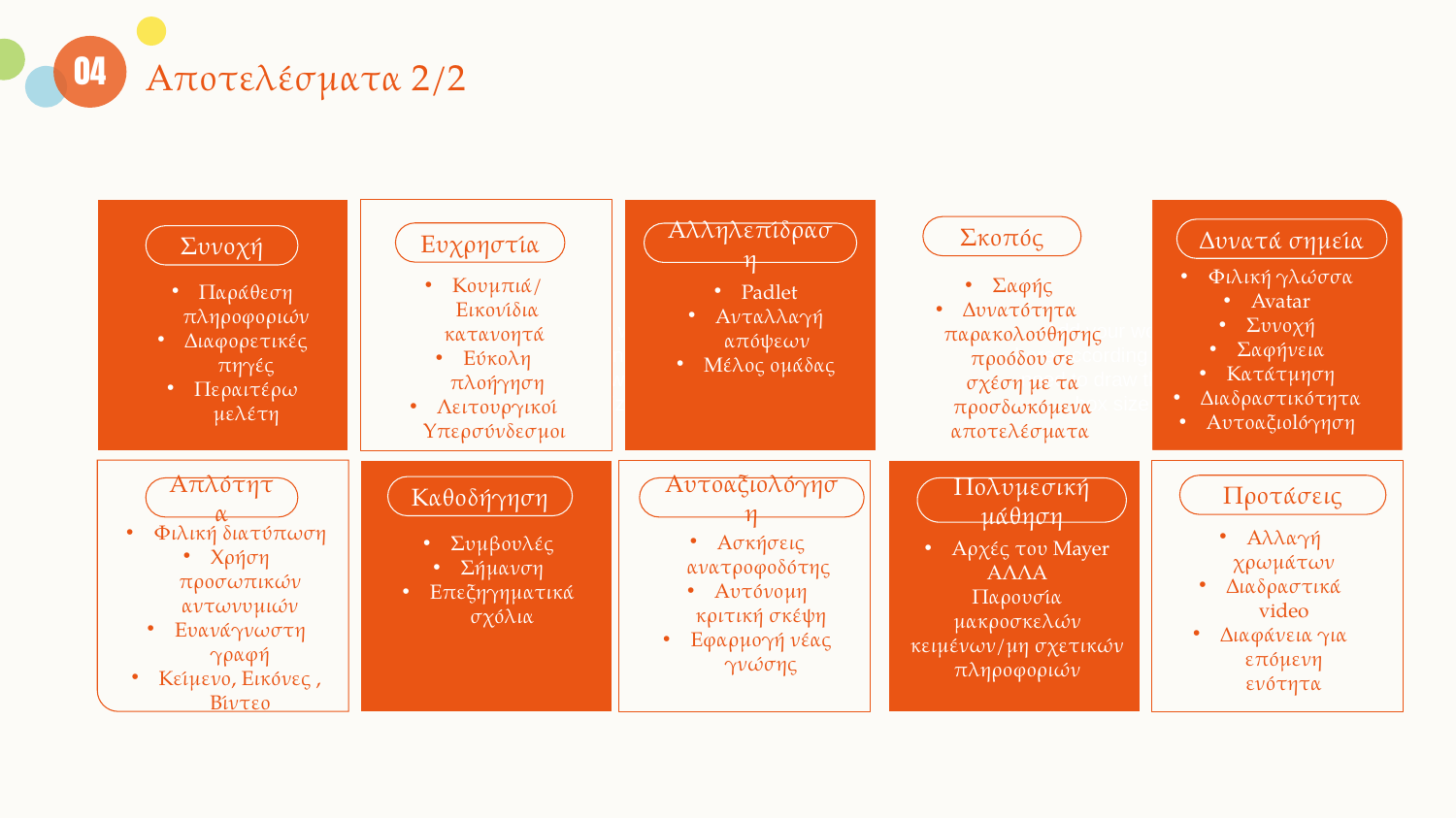

04
Αποτελέσματα 2/2

Σκοπός
Δυνατά σημεία
Ευχρηστία
Αλληλεπίδραση
Συνοχή
Φιλική γλώσσα
Avatar
Συνοχή
Σαφήνεια
Κατάτμηση
Διαδραστικότητα
Αυτοαξιοlόγηση

Κουμπιά/Εικονίδια κατανοητά
Εύκολη πλοήγηση
Λειτουργικοί Υπερσύνδεσμοι
Σαφής
Δυνατότητα  παρακολούθησης προόδου σε σχέση με τα προσδωκόμενα αποτελέσματα
Παράθεση πληροφοριών
Διαφορετικές πηγές
Περαιτέρω μελέτη

Padlet
Ανταλλαγή απόψεων
Μέλος ομάδας

Add your words here,according to your need to draw the text box size.
Add your words here,according to your need to draw the text box size.

Προτάσεις
Καθοδήγηση
YOUR TITLE
Απλότητα
Αυτοαξιολόγηση
Πολυμεσική μάθηση
Φιλική διατύπωση
Χρήση προσωπικών αντωνυμιών
Ευανάγνωστη γραφή
Κείμενο, Εικόνες , Βίντεο

Αλλαγή χρωμάτων
Διαδραστικά video
Διαφάνεια για επόμενη ενότητα
Ασκήσεις ανατροφοδότης
Αυτόνομη κριτική σκέψη
Εφαρμογή νέας γνώσης
Συμβουλές
Σήμανση
Επεξηγηματικά σχόλια
Αρχές του Μayer
AΛΛΑ
Παρουσία μακροσκελών κειμένων/μη σχετικών πληροφοριών